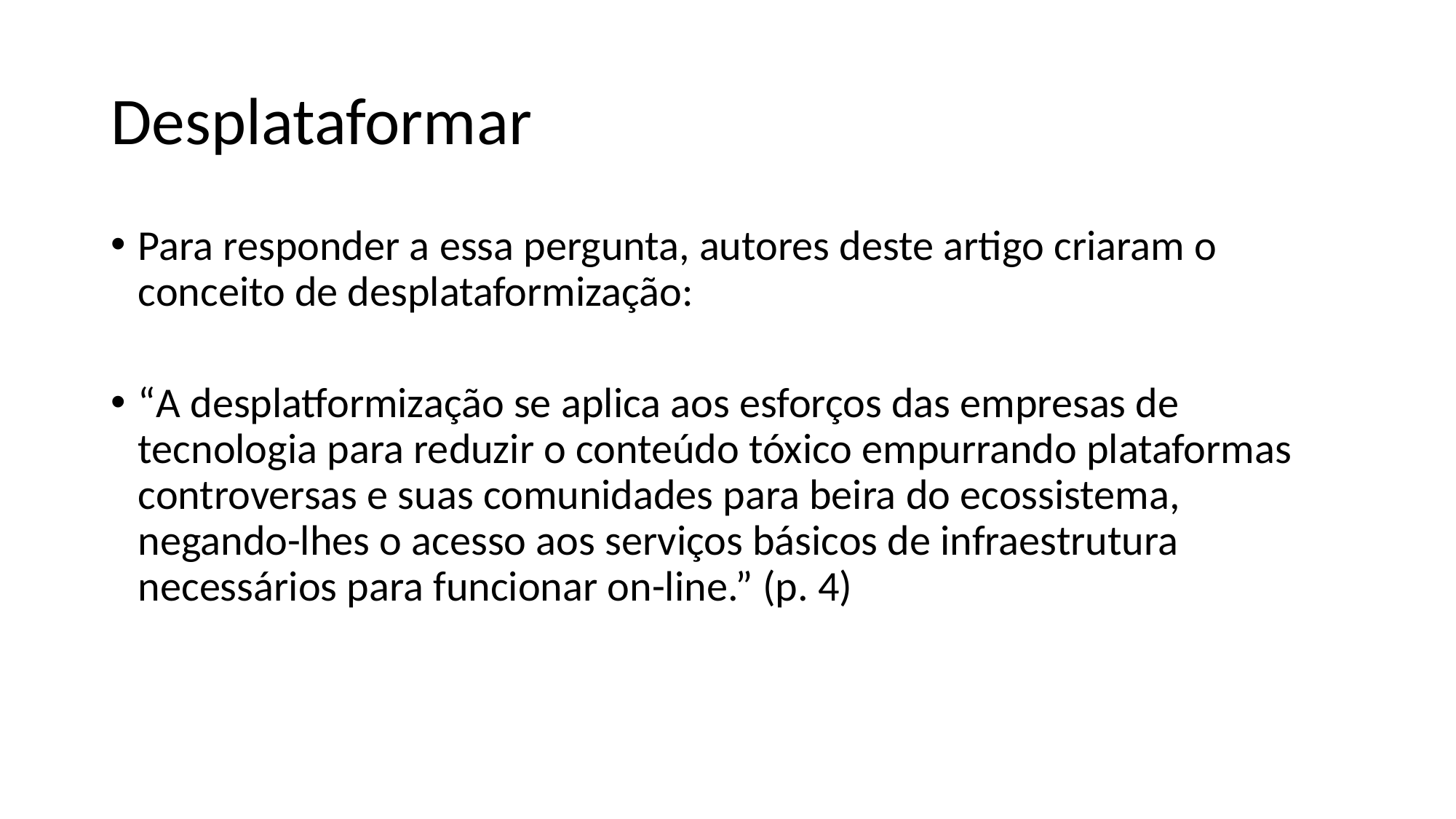

# Desplataformar
Para responder a essa pergunta, autores deste artigo criaram o conceito de desplataformização:
“A desplatformização se aplica aos esforços das empresas de tecnologia para reduzir o conteúdo tóxico empurrando plataformas controversas e suas comunidades para beira do ecossistema, negando-lhes o acesso aos serviços básicos de infraestrutura necessários para funcionar on-line.” (p. 4)